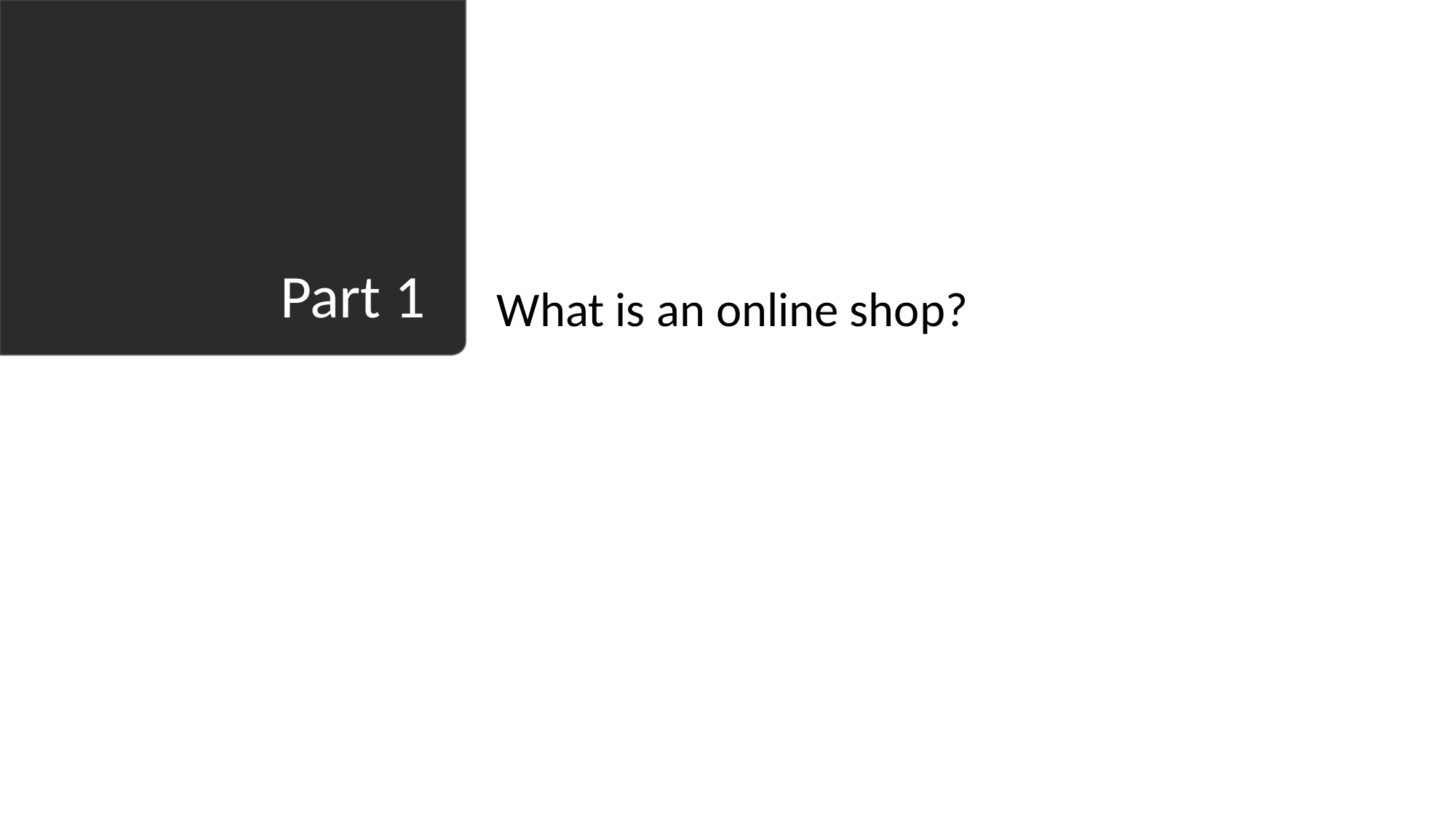

What is an online shop?
# Part 1